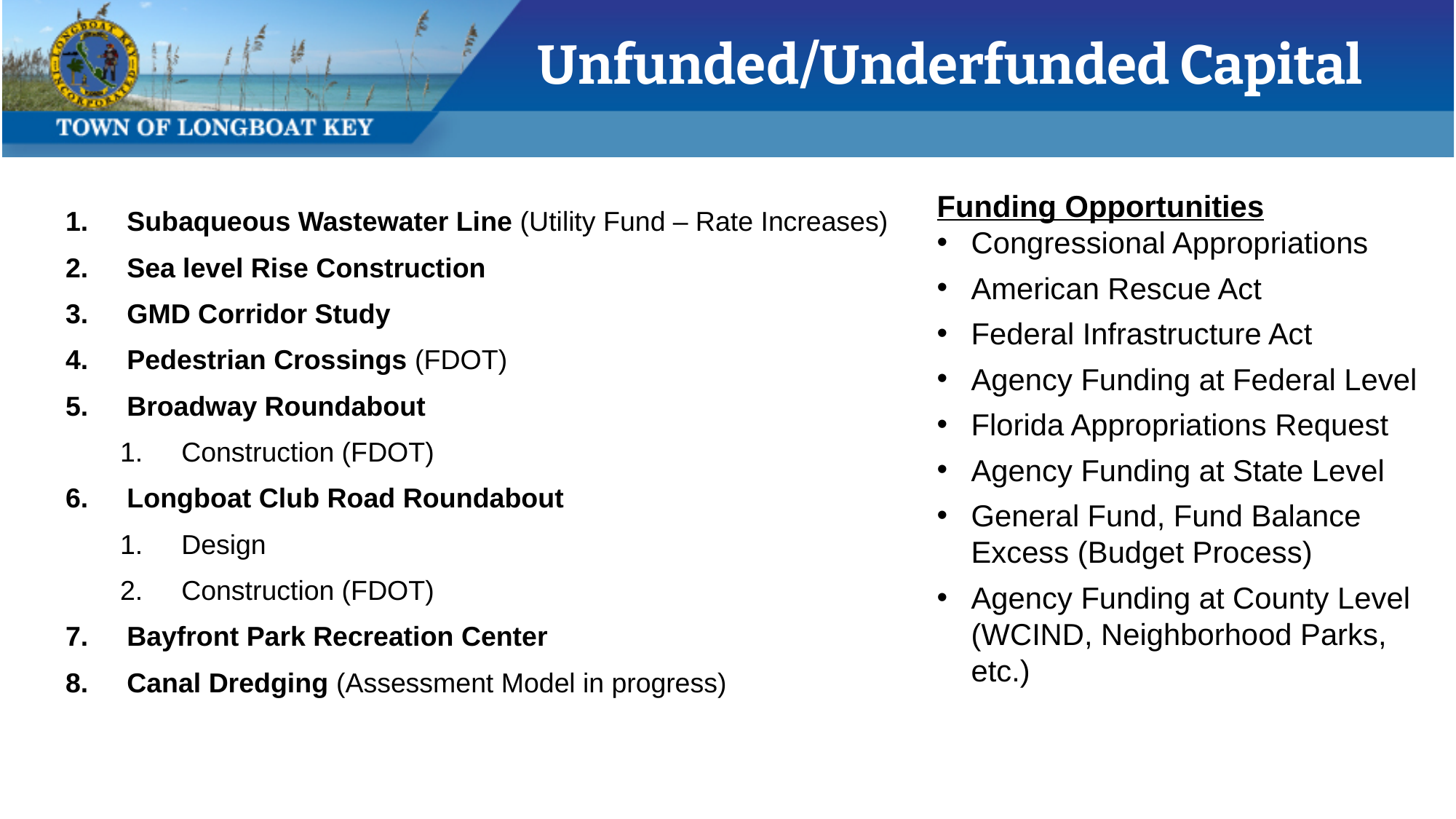

# Unfunded/Underfunded Capital
Funding Opportunities
Congressional Appropriations
American Rescue Act
Federal Infrastructure Act
Agency Funding at Federal Level
Florida Appropriations Request
Agency Funding at State Level
General Fund, Fund Balance Excess (Budget Process)
Agency Funding at County Level
(WCIND, Neighborhood Parks, etc.)

Subaqueous Wastewater Line (Utility Fund – Rate Increases)
Sea level Rise Construction
GMD Corridor Study
Pedestrian Crossings (FDOT)
Broadway Roundabout
Construction (FDOT)
Longboat Club Road Roundabout
Design
Construction (FDOT)
Bayfront Park Recreation Center
Canal Dredging (Assessment Model in progress)